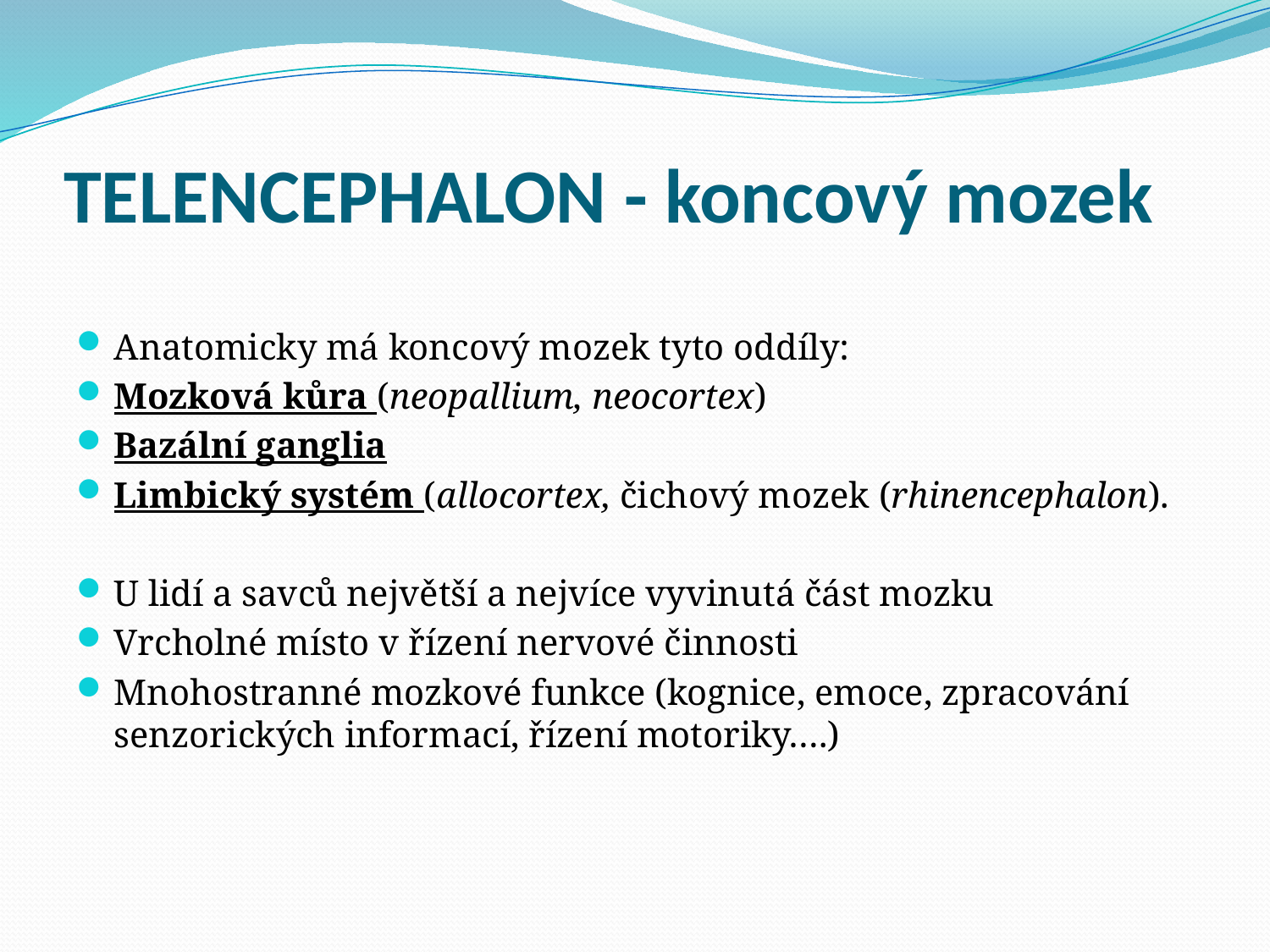

# TELENCEPHALON - koncový mozek

Anatomicky má koncový mozek tyto oddíly:
Mozková kůra (neopallium, neocortex)
Bazální ganglia
Limbický systém (allocortex, čichový mozek (rhinencephalon).

U lidí a savců největší a nejvíce vyvinutá část mozku
Vrcholné místo v řízení nervové činnosti
Mnohostranné mozkové funkce (kognice, emoce, zpracování senzorických informací, řízení motoriky….)